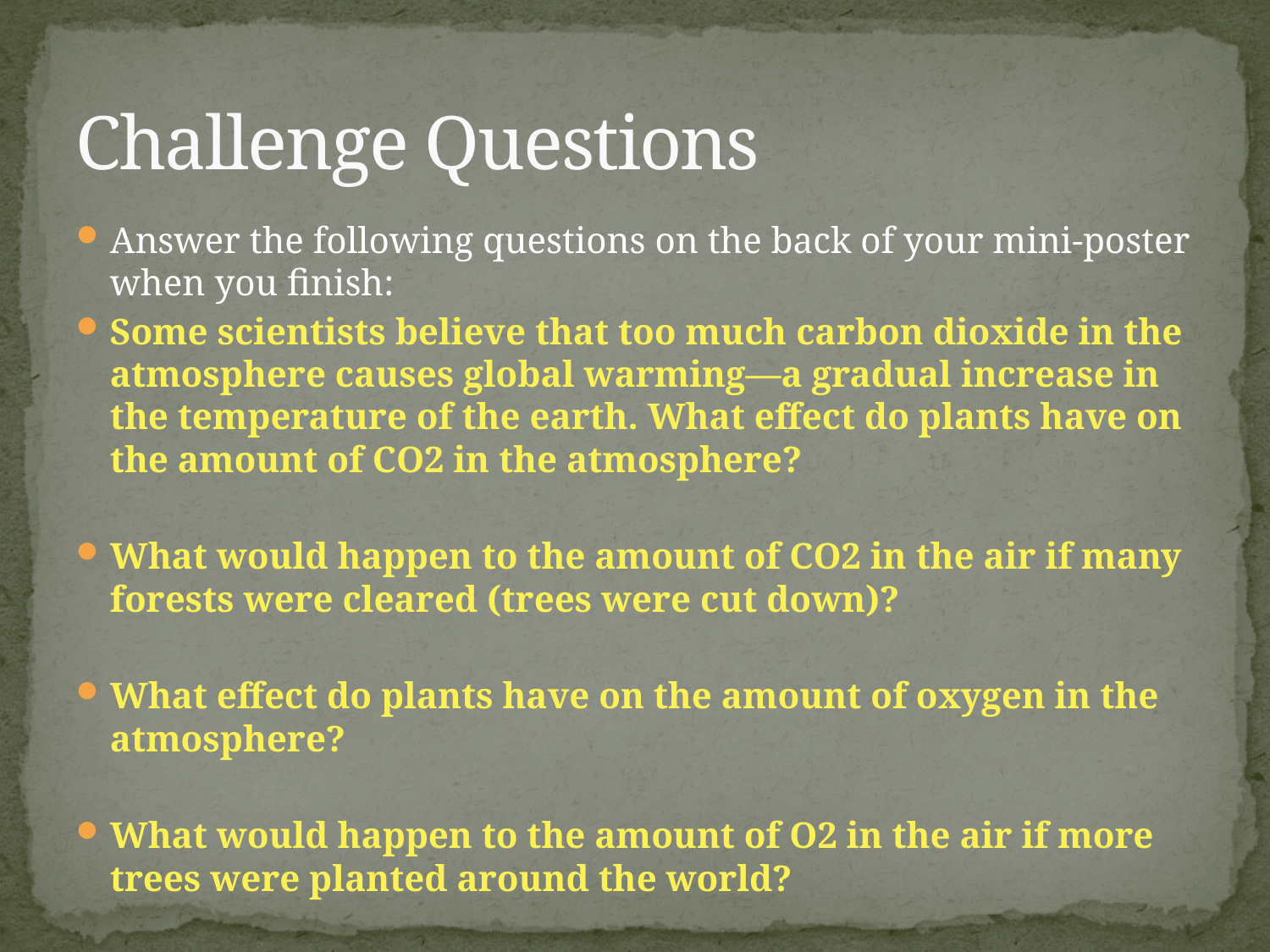

# Challenge Questions
Answer the following questions on the back of your mini-poster when you finish:
Some scientists believe that too much carbon dioxide in the atmosphere causes global warming—a gradual increase in the temperature of the earth. What effect do plants have on the amount of CO2 in the atmosphere?

What would happen to the amount of CO2 in the air if many forests were cleared (trees were cut down)?

What effect do plants have on the amount of oxygen in the atmosphere?

What would happen to the amount of O2 in the air if more trees were planted around the world?